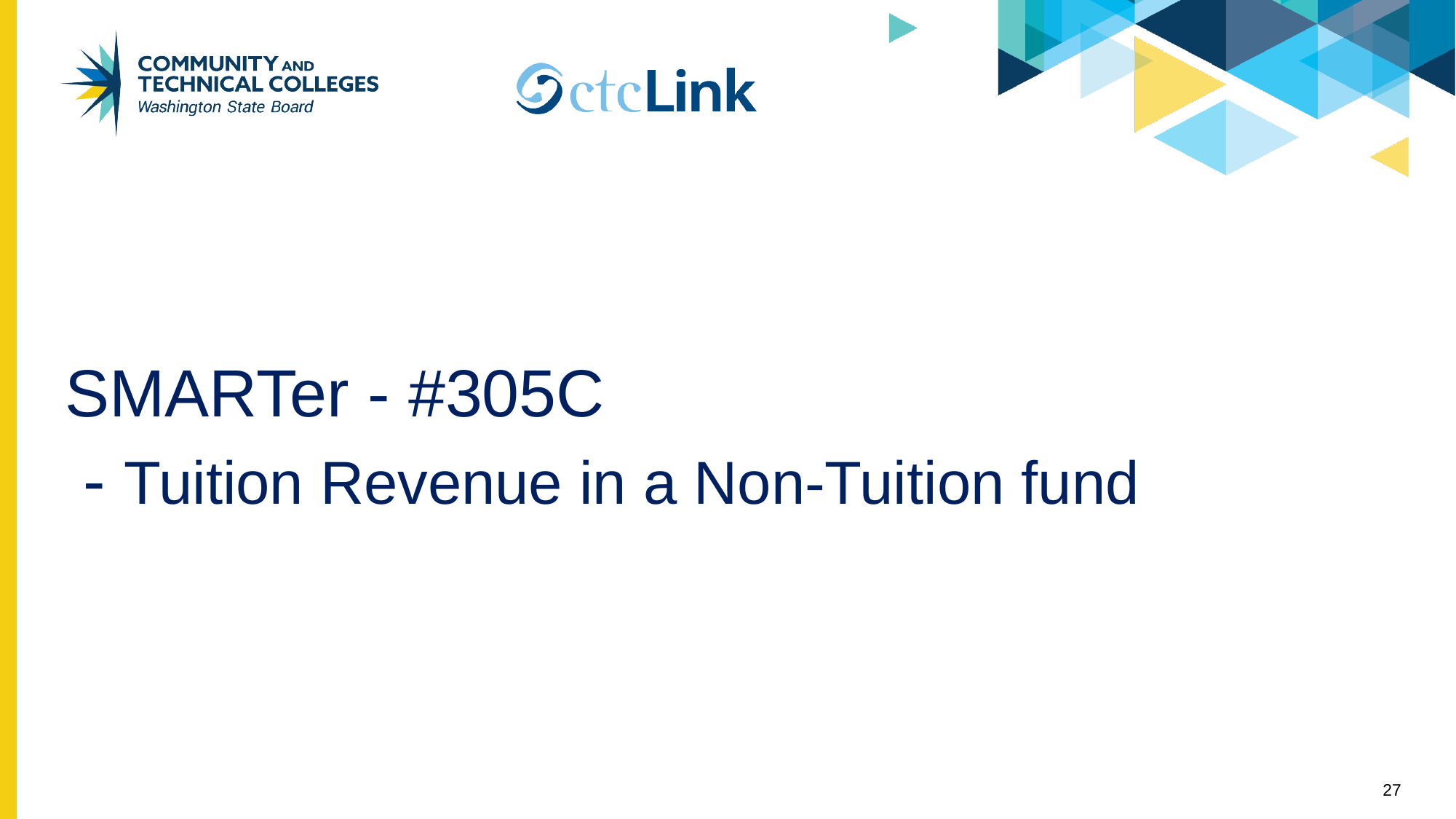

SMARTer - #305C
 - Tuition Revenue in a Non-Tuition fund

27